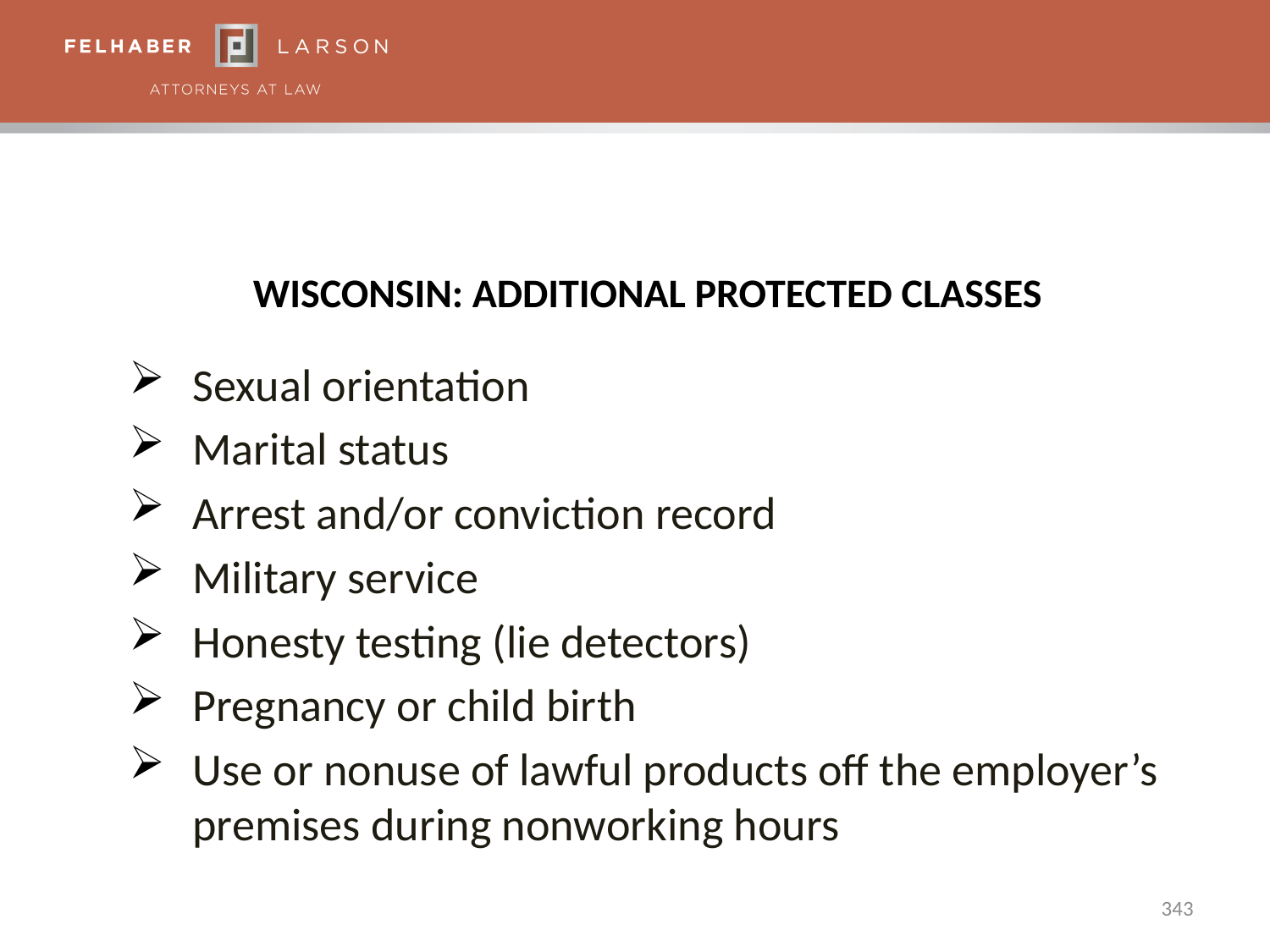

# Wisconsin: Additional Protected Classes
Sexual orientation
Marital status
Arrest and/or conviction record
Military service
Honesty testing (lie detectors)
Pregnancy or child birth
Use or nonuse of lawful products off the employer’s premises during nonworking hours
343